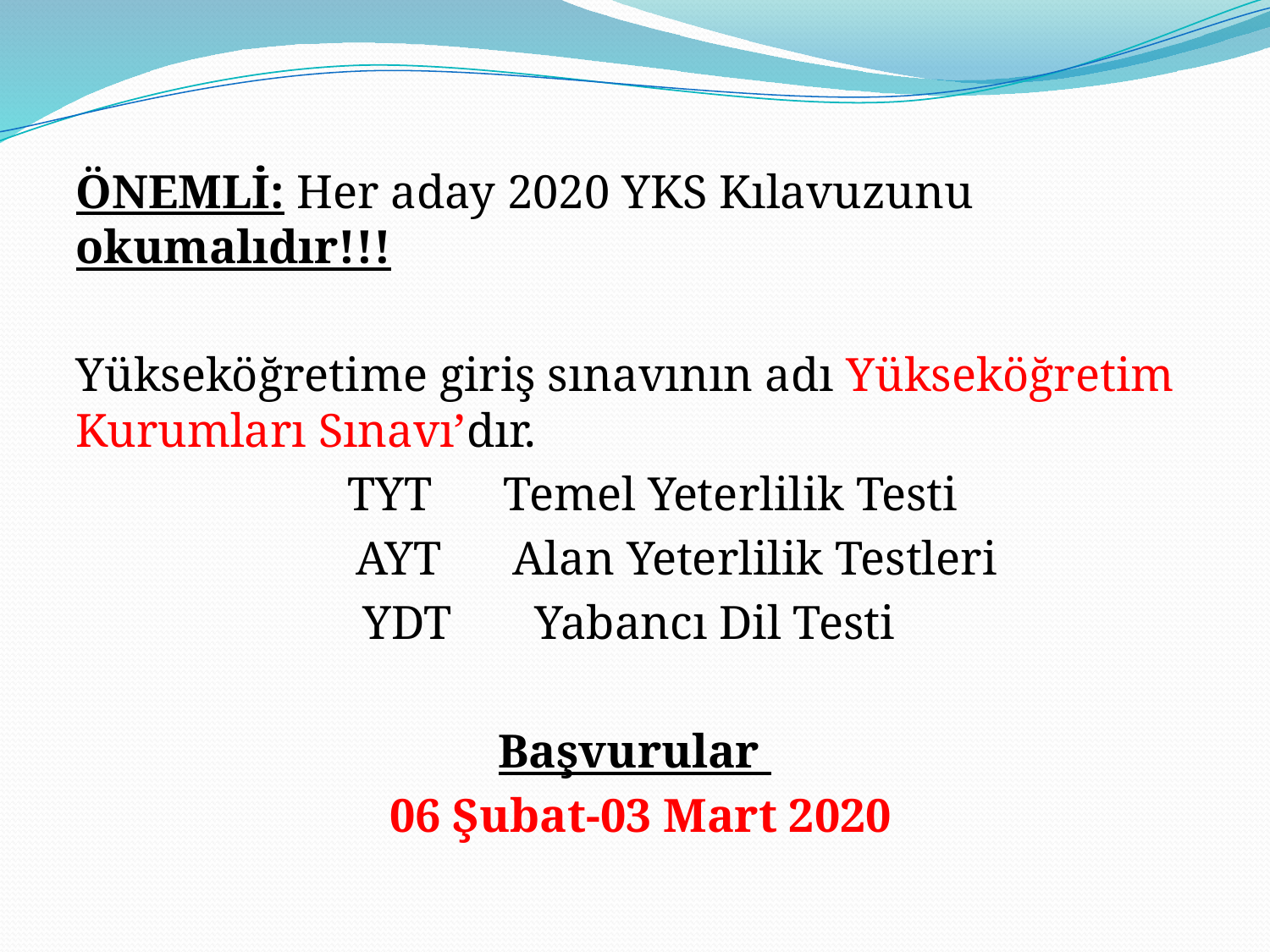

#
ÖNEMLİ: Her aday 2020 YKS Kılavuzunu okumalıdır!!!

Yükseköğretime giriş sınavının adı Yükseköğretim Kurumları Sınavı’dır.
    TYT      Temel Yeterlilik Testi
       AYT      Alan Yeterlilik Testleri
YDT       Yabancı Dil Testi

Başvurular
 06 Şubat-03 Mart 2020